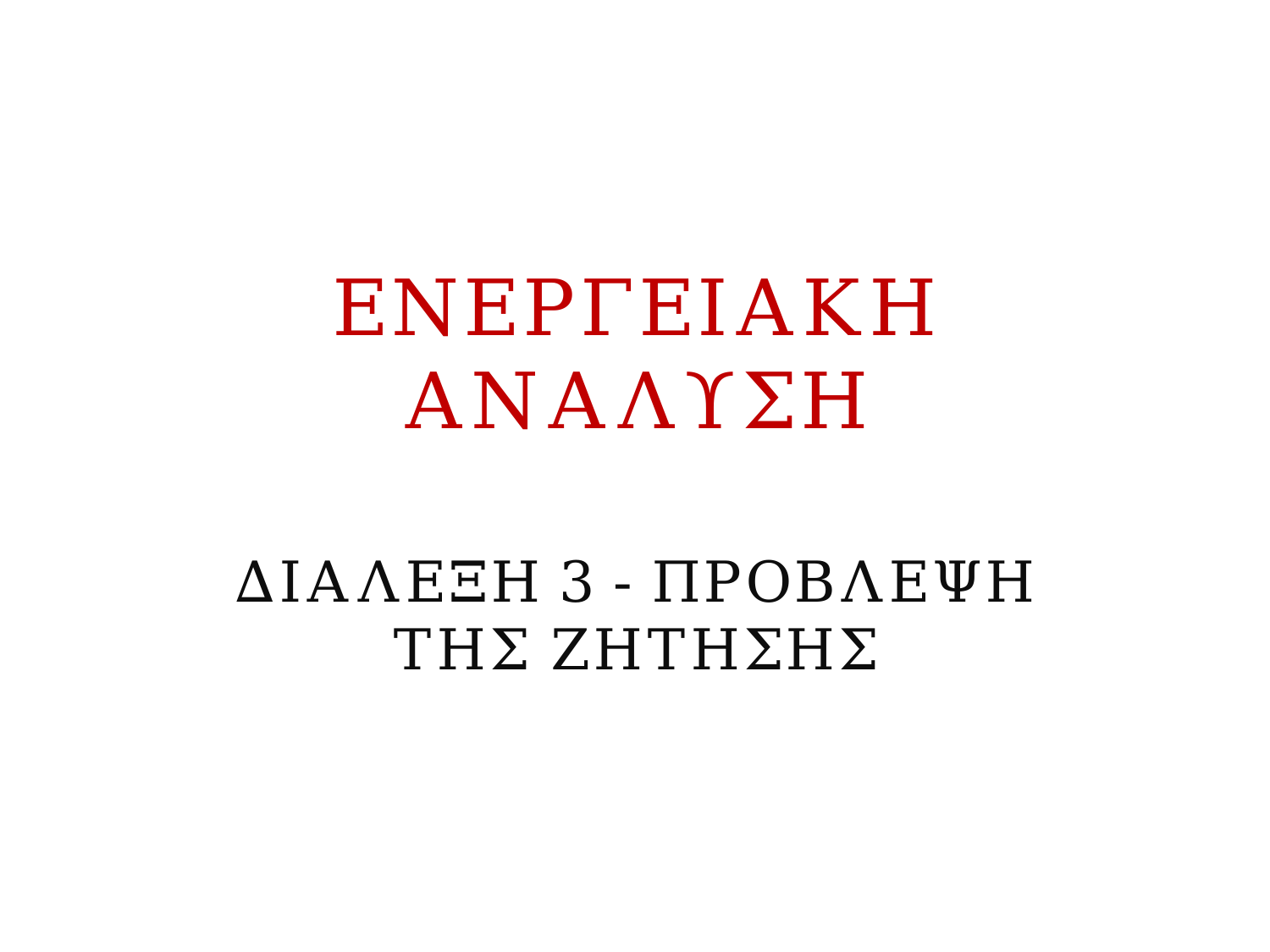

# ΕΝΕΡΓΕΙΑΚΗ ΑΝΑΛΥΣΗ
ΔΙΑΛΕΞΗ 3 - ΠΡΟΒΛΕΨΗ ΤΗΣ ΖΗΤΗΣΗΣ